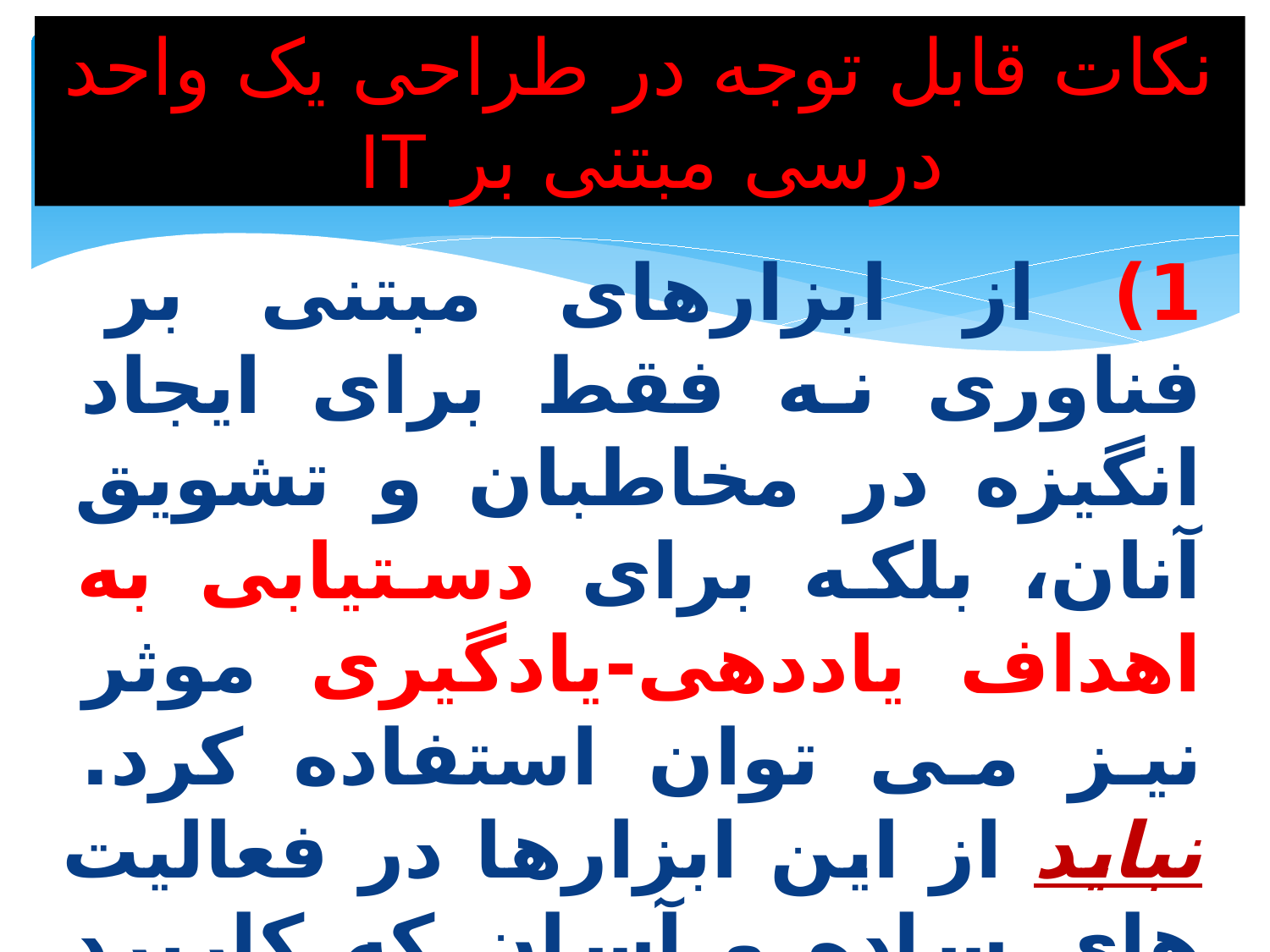

# نکات قابل توجه در طراحی یک واحد درسی مبتنی بر IT
1) از ابزارهای مبتنی بر فناوری نه فقط برای ایجاد انگیزه در مخاطبان و تشویق آنان، بلکه برای دستیابی به اهداف یاددهی-یادگیری موثر نیز می توان استفاده کرد. نباید از این ابزارها در فعالیت های ساده و آسان که کاربرد روش های دیگر برای آن ها راحت تر است استفاده کرد.